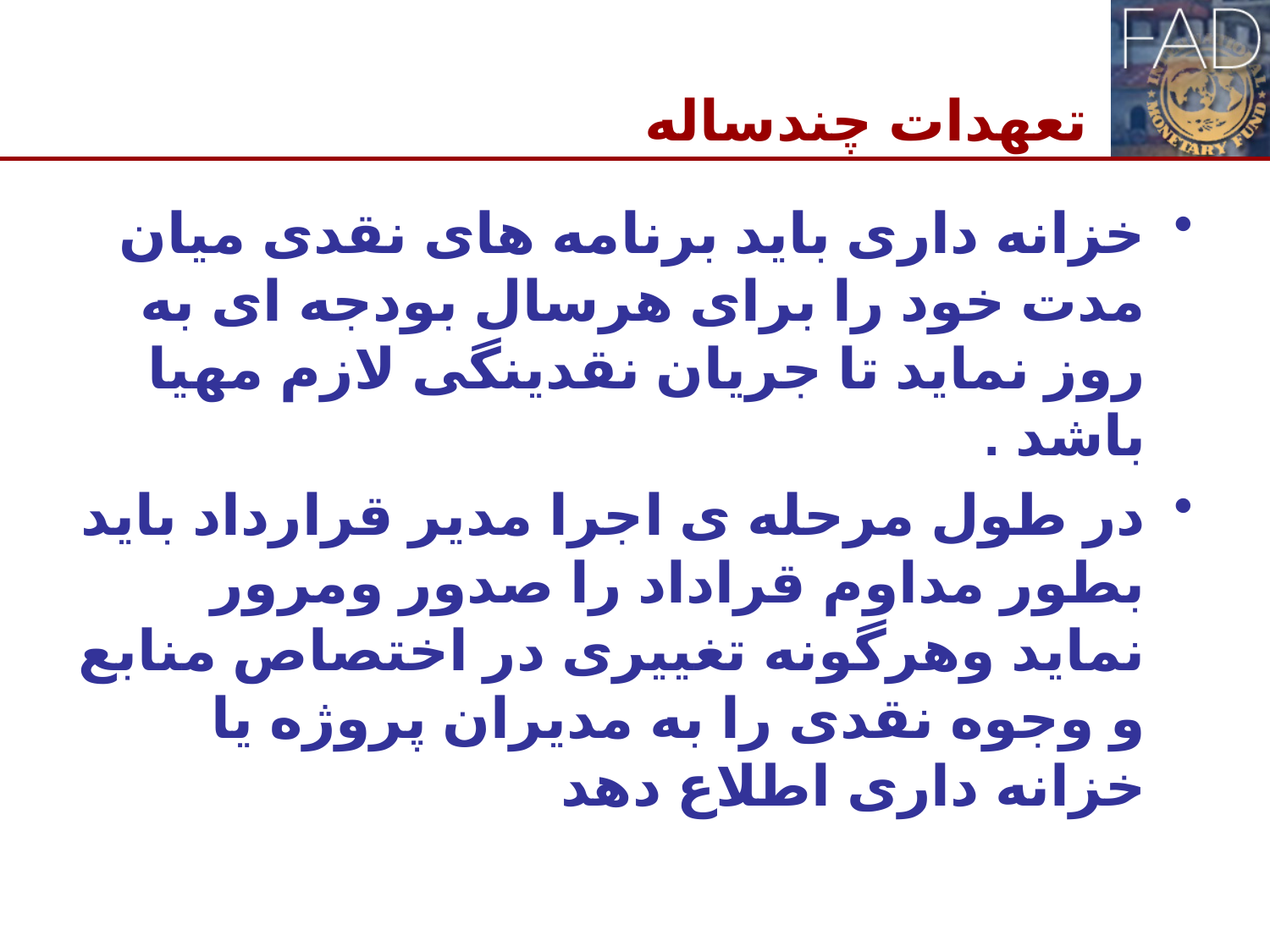

# تعهدات چندساله
خزانه داری باید برنامه های نقدی میان مدت خود را برای هرسال بودجه ای به روز نماید تا جریان نقدینگی لازم مهیا باشد .
در طول مرحله ی اجرا مدیر قرارداد باید بطور مداوم قراداد را صدور ومرور نماید وهرگونه تغییری در اختصاص منابع و وجوه نقدی را به مدیران پروژه یا خزانه داری اطلاع دهد

14